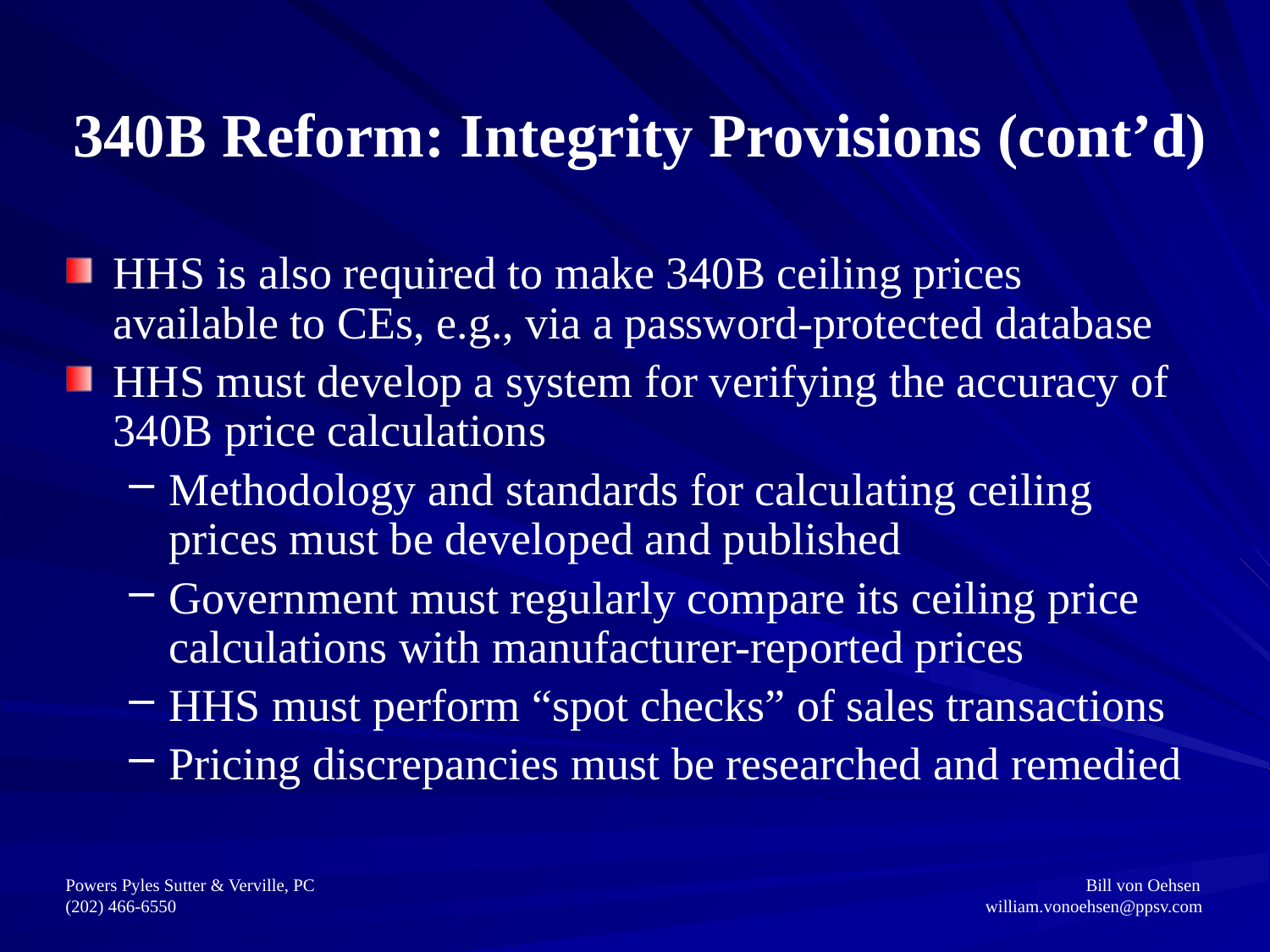

340B Reform: Integrity Provisions (cont’d)
HHS is also required to make 340B ceiling prices available to CEs, e.g., via a password-protected database
HHS must develop a system for verifying the accuracy of 340B price calculations
Methodology and standards for calculating ceiling prices must be developed and published
Government must regularly compare its ceiling price calculations with manufacturer-reported prices
HHS must perform “spot checks” of sales transactions
Pricing discrepancies must be researched and remedied

Powers Pyles Sutter & Verville, PC					     		 Bill von Oehsen
(202) 466-6550						                	       william.vonoehsen@ppsv.com